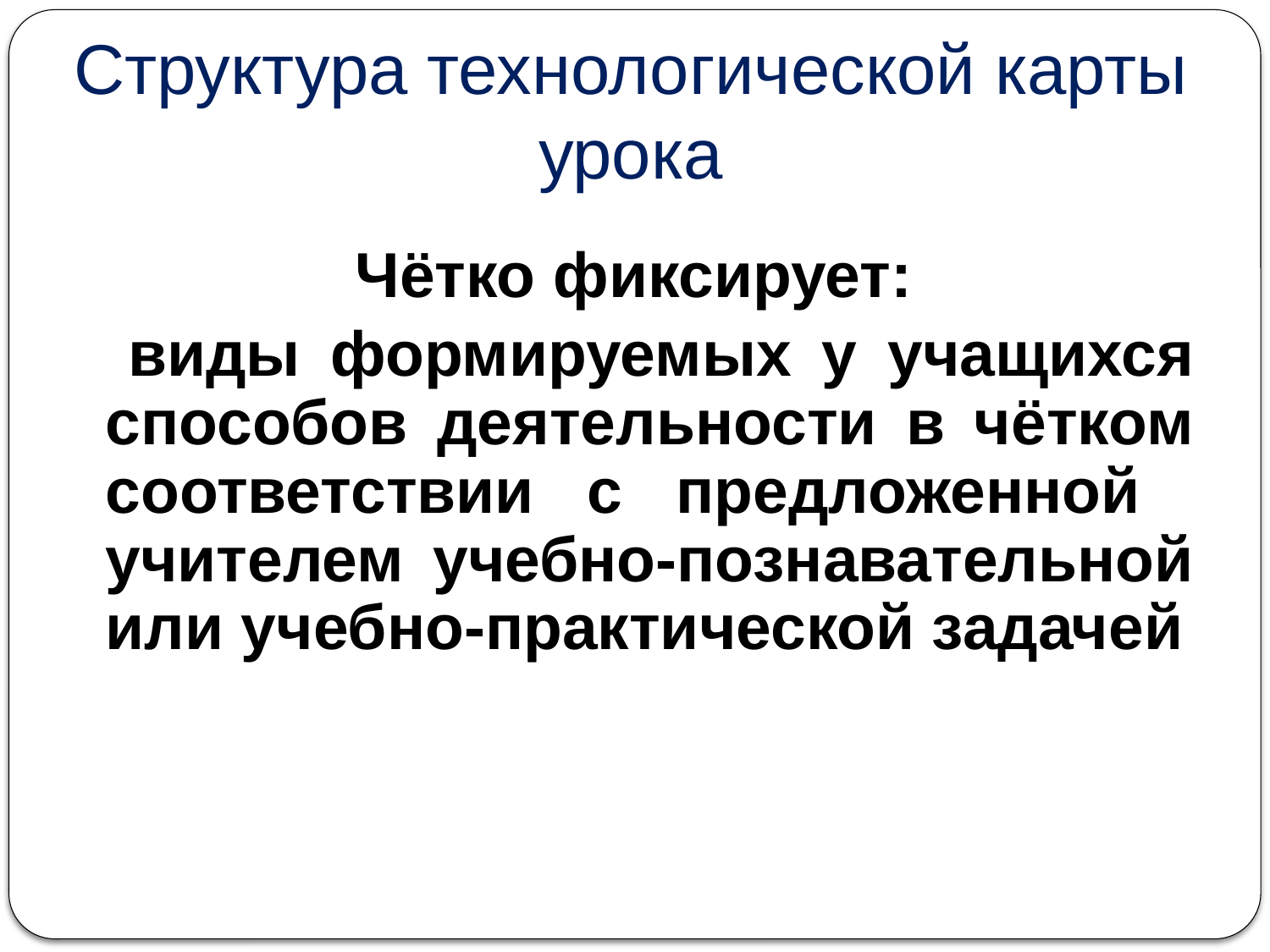

# Структура технологической карты урока
   Чётко фиксирует:
  виды формируемых у учащихся способов деятельности в чётком соответствии с предложенной  учителем учебно-познавательной или учебно-практической задачей